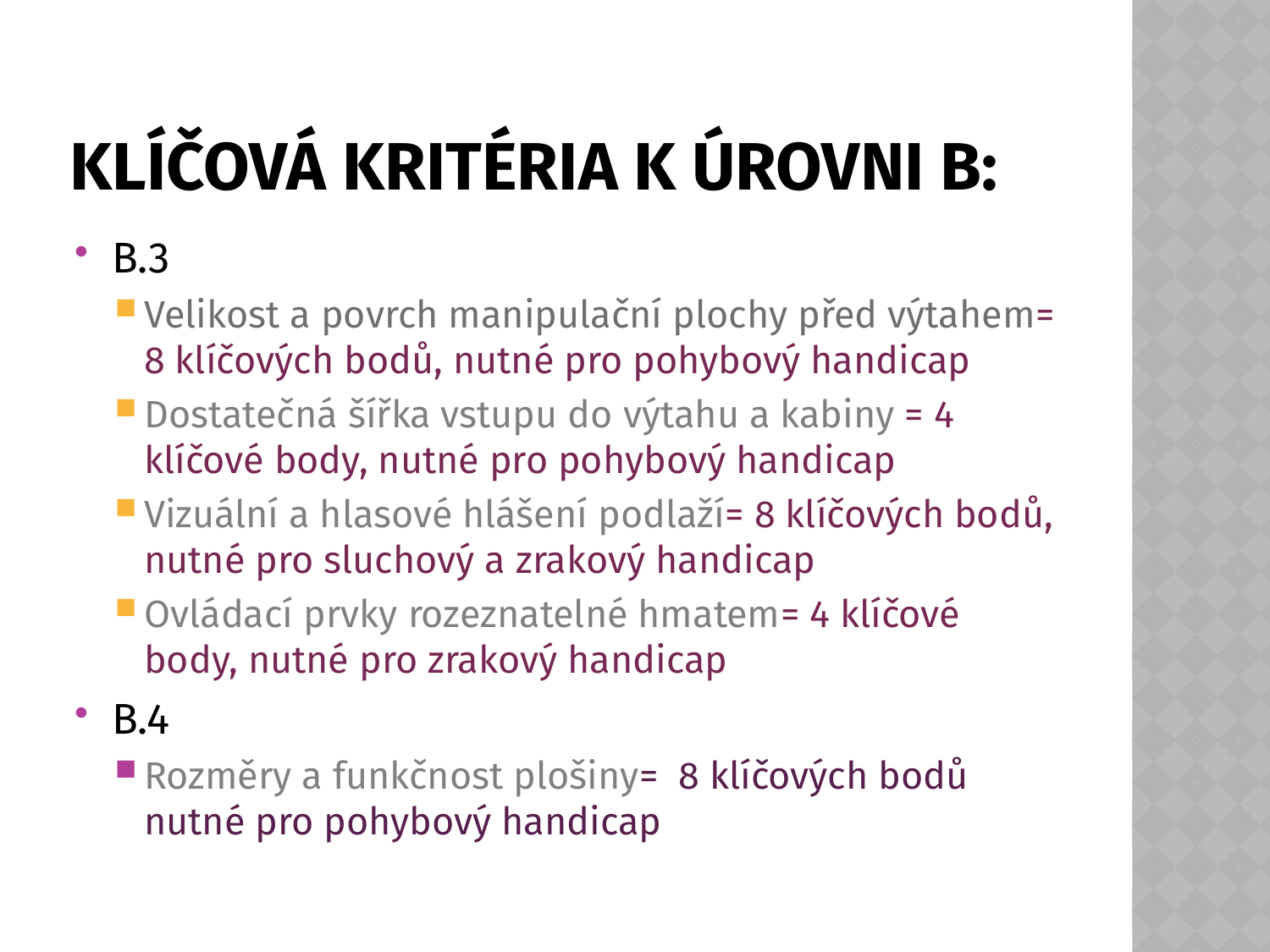

# Klíčová kritéria k úrovni B:
B.3
Velikost a povrch manipulační plochy před výtahem= 8 klíčových bodů, nutné pro pohybový handicap
Dostatečná šířka vstupu do výtahu a kabiny = 4 klíčové body, nutné pro pohybový handicap
Vizuální a hlasové hlášení podlaží= 8 klíčových bodů, nutné pro sluchový a zrakový handicap
Ovládací prvky rozeznatelné hmatem= 4 klíčové body, nutné pro zrakový handicap
B.4
Rozměry a funkčnost plošiny=  8 klíčových bodů nutné pro pohybový handicap